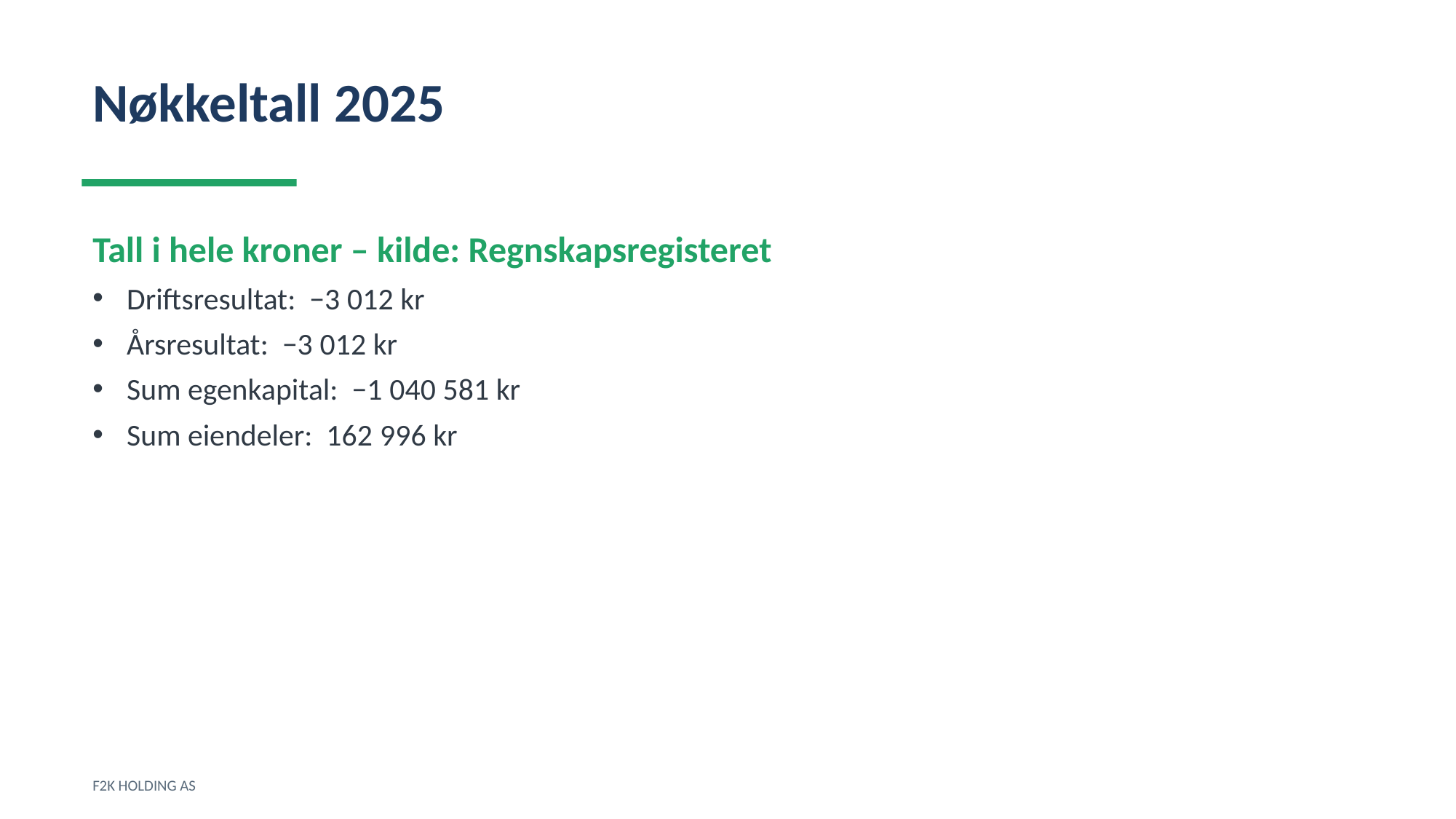

Nøkkeltall 2025

Tall i hele kroner – kilde: Regnskapsregisteret
Driftsresultat:  −3 012 kr
Årsresultat:  −3 012 kr
Sum egenkapital:  −1 040 581 kr
Sum eiendeler:  162 996 kr
F2K HOLDING AS